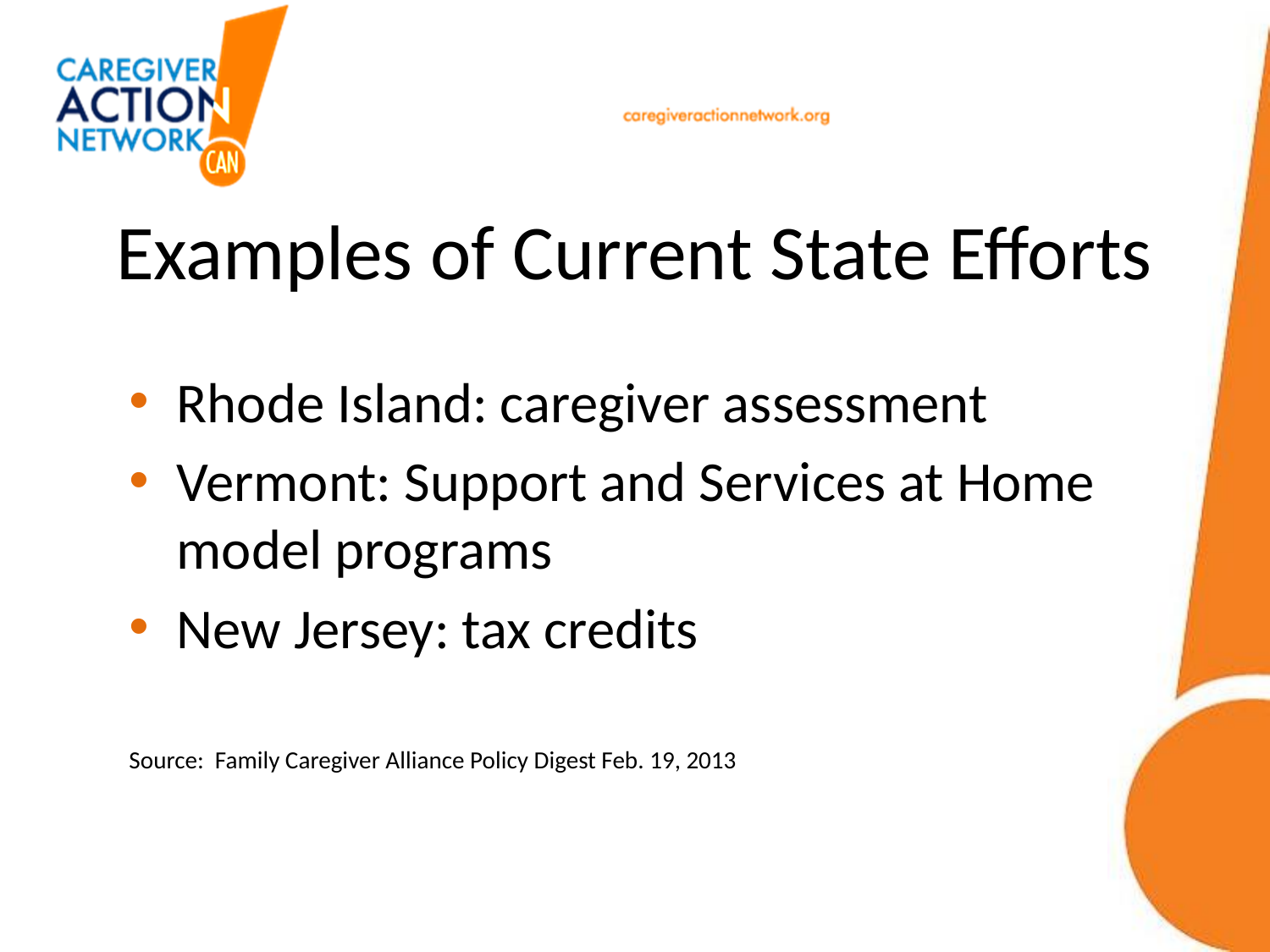

# Examples of Current State Efforts
Rhode Island: caregiver assessment
Vermont: Support and Services at Home model programs
New Jersey: tax credits

Source:  Family Caregiver Alliance Policy Digest Feb. 19, 2013